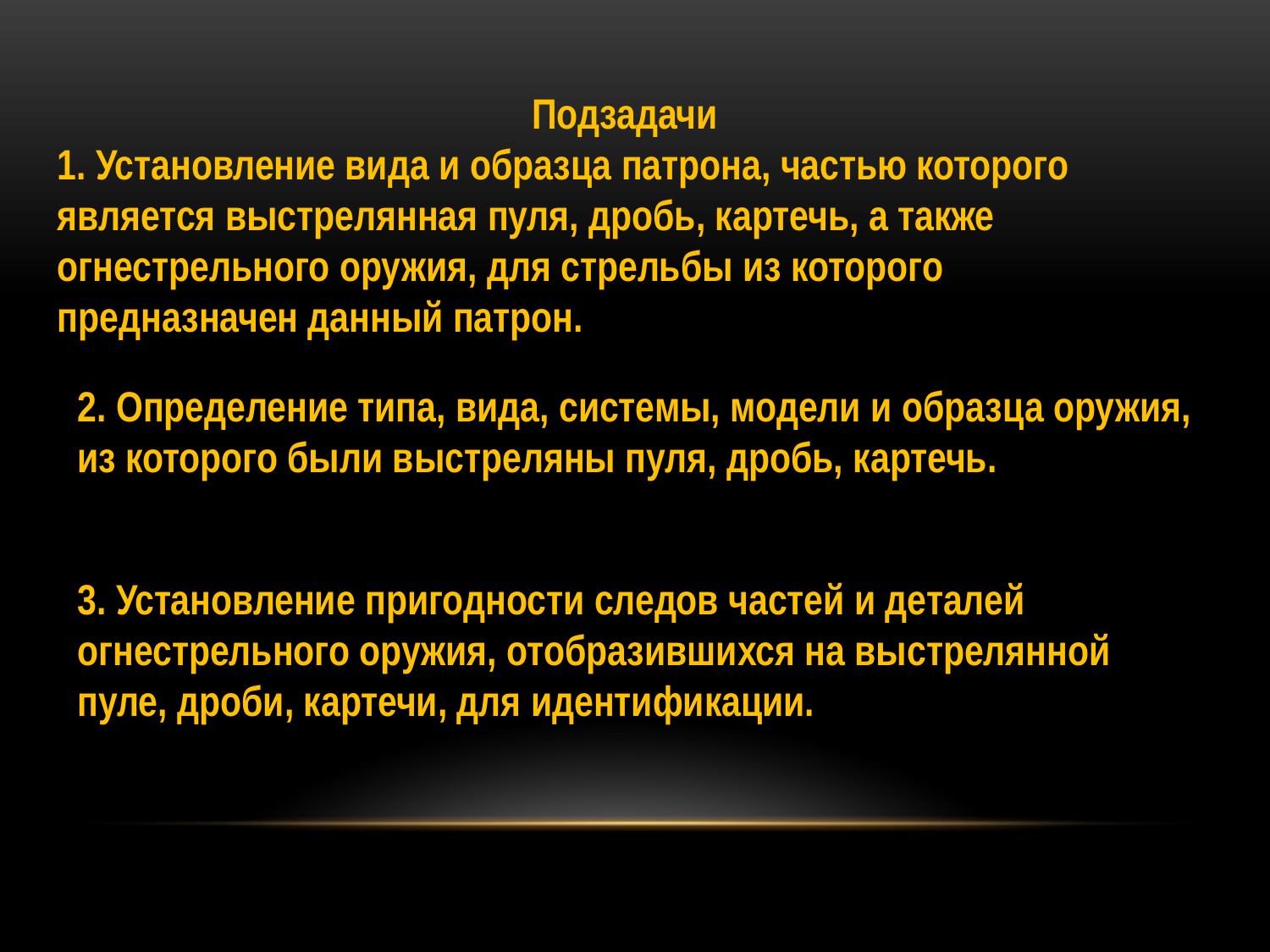

Подзадачи
1. Установление вида и образца патрона, частью которого является выстрелянная пуля, дробь, картечь, а также огнестрельного оружия, для стрельбы из которого предназначен данный патрон.
2. Определение типа, вида, системы, модели и образца оружия, из которого были выстреляны пуля, дробь, картечь.
3. Установление пригодности следов частей и деталей огнестрельного оружия, отобразившихся на выстрелянной пуле, дроби, картечи, для идентификации.